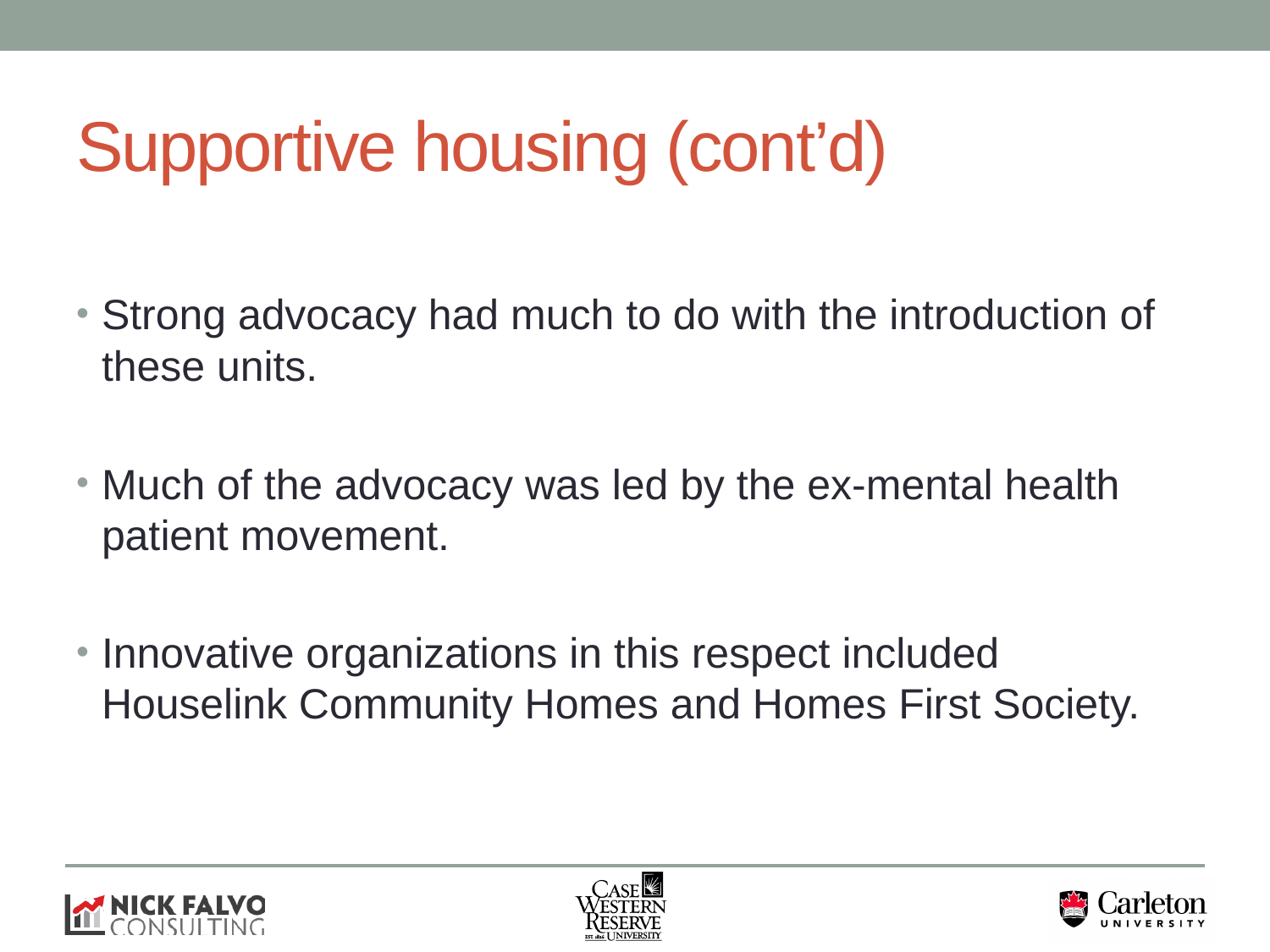

# Supportive housing (cont’d)

Strong advocacy had much to do with the introduction of these units.

Much of the advocacy was led by the ex-mental health patient movement.

Innovative organizations in this respect included Houselink Community Homes and Homes First Society.